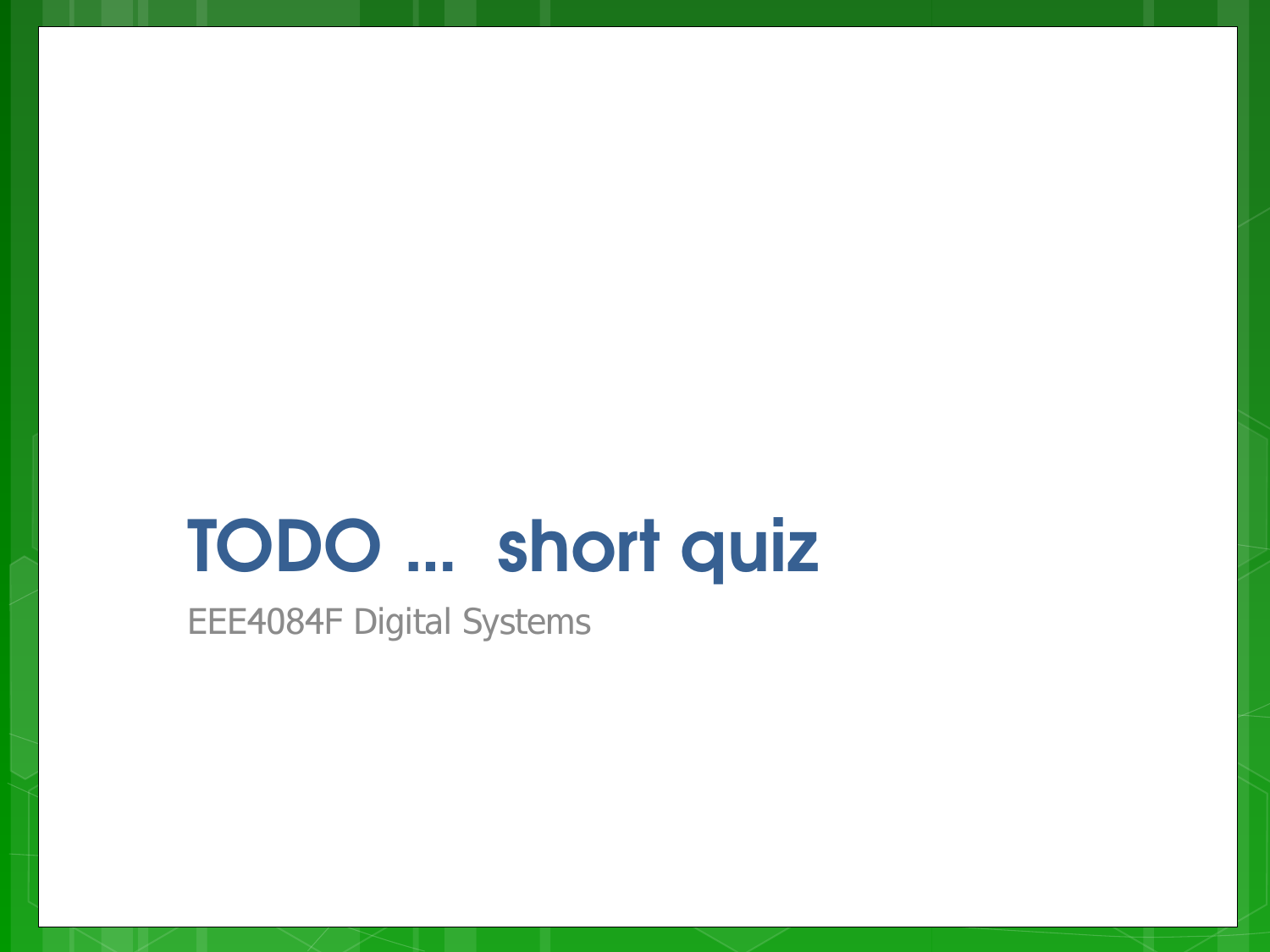

# TODO …  short quiz
EEE4084F Digital Systems